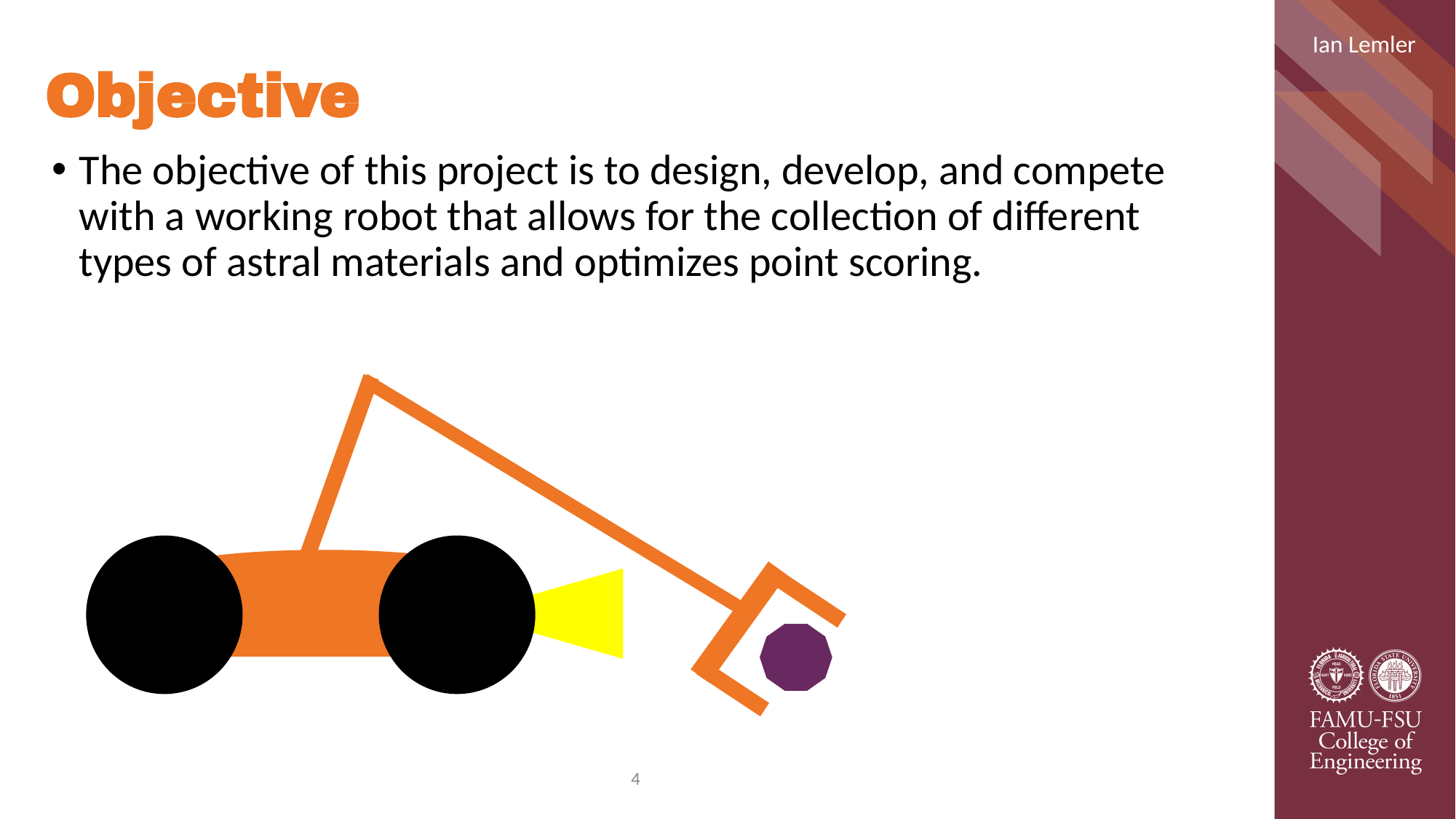

Ian Lemler
Objective
The objective of this project is to design, develop, and compete with a working robot that allows for the collection of different types of astral materials and optimizes point scoring.

4